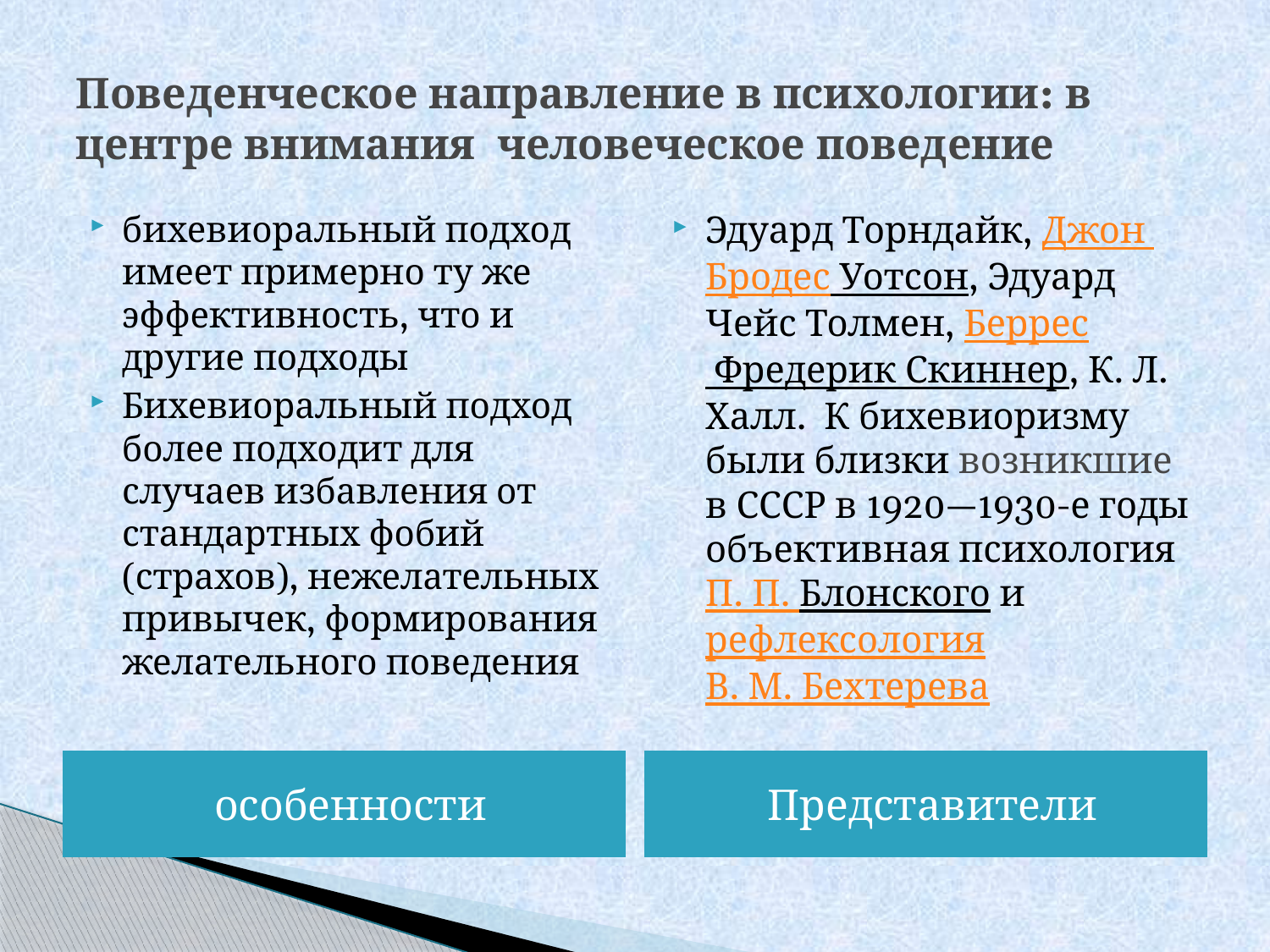

# Поведенческое направление в психологии: в центре внимания  человеческое поведение
бихевиоральный подход имеет примерно ту же эффективность, что и другие подходы
Бихевиоральный подход более подходит для случаев избавления от стандартных фобий (страхов), нежелательных привычек, формирования желательного поведения
Эдуард Торндайк, Джон Бродес Уотсон, Эдуард Чейс Толмен, Беррес Фредерик Скиннер, К. Л. Халл.  К бихевиоризму были близки возникшие в СССР в 1920—1930-е годы объективная психология  П. П. Блонского и рефлексология В. М. Бехтерева
особенности
Представители